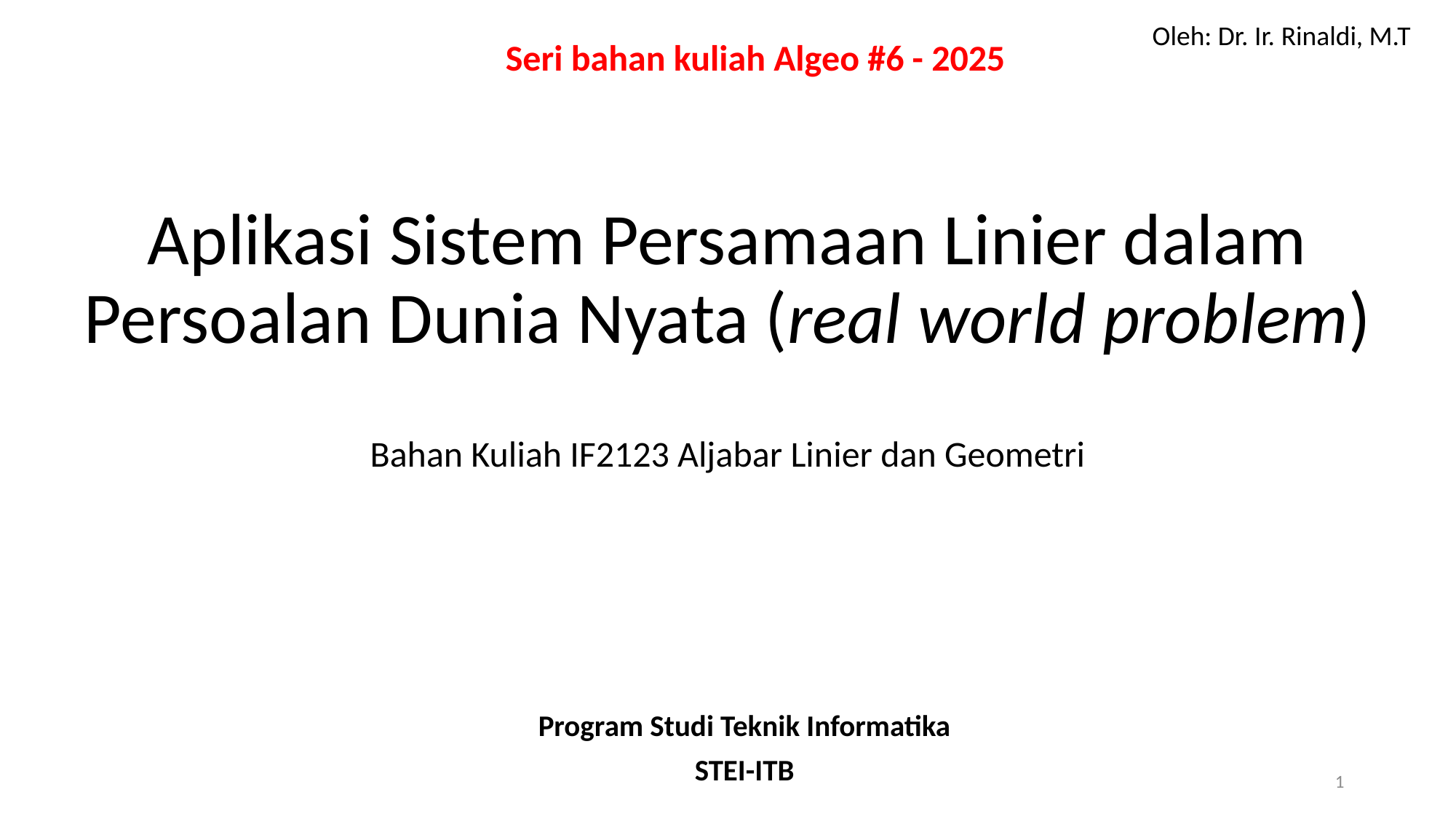

Oleh: Dr. Ir. Rinaldi, M.T
Seri bahan kuliah Algeo #6 - 2025
# Aplikasi Sistem Persamaan Linier dalam Persoalan Dunia Nyata (real world problem)
Bahan Kuliah IF2123 Aljabar Linier dan Geometri

Program Studi Teknik Informatika
STEI-ITB
1